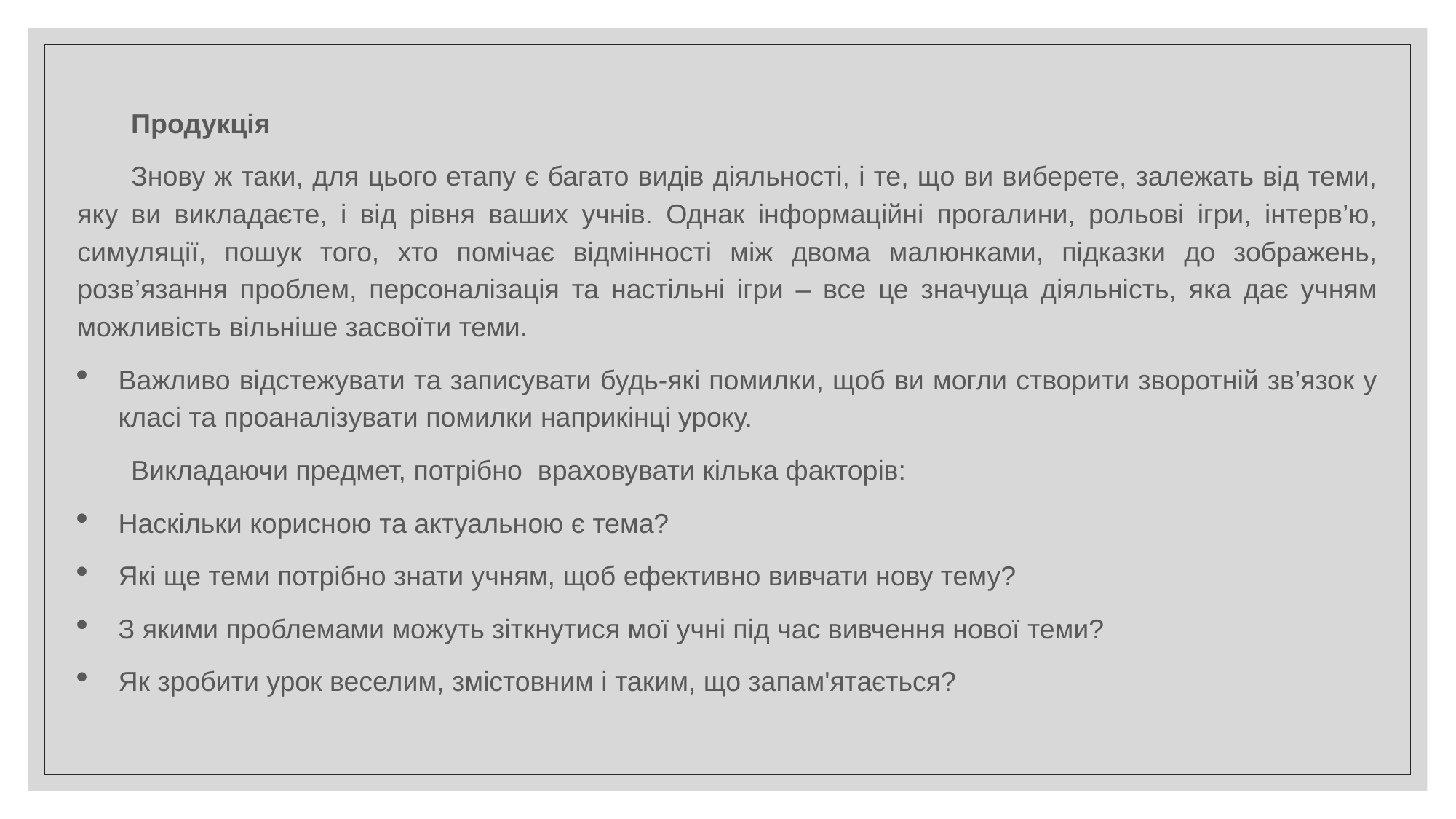

Продукція
Знову ж таки, для цього етапу є багато видів діяльності, і те, що ви виберете, залежать від теми, яку ви викладаєте, і від рівня ваших учнів. Однак інформаційні прогалини, рольові ігри, інтерв’ю, симуляції, пошук того, хто помічає відмінності між двома малюнками, підказки до зображень, розв’язання проблем, персоналізація та настільні ігри – все це значуща діяльність, яка дає учням можливість вільніше засвоїти теми.
Важливо відстежувати та записувати будь-які помилки, щоб ви могли створити зворотній зв’язок у класі та проаналізувати помилки наприкінці уроку.
Викладаючи предмет, потрібно  враховувати кілька факторів:
Наскільки корисною та актуальною є тема?
Які ще теми потрібно знати учням, щоб ефективно вивчати нову тему?
З якими проблемами можуть зіткнутися мої учні під час вивчення нової теми?
Як зробити урок веселим, змістовним і таким, що запам'ятається?